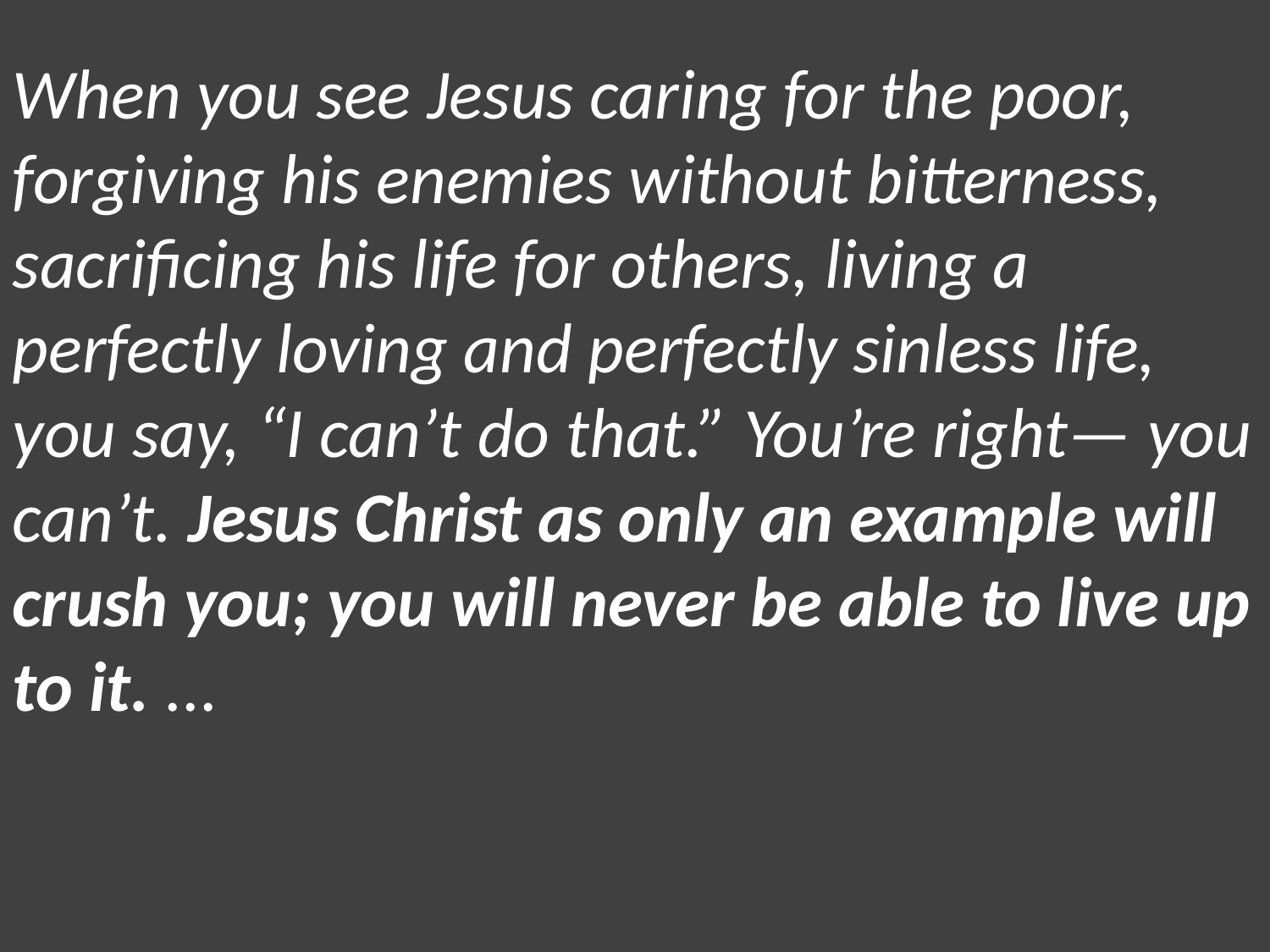

When you see Jesus caring for the poor, forgiving his enemies without bitterness, sacrificing his life for others, living a perfectly loving and perfectly sinless life, you say, “I can’t do that.” You’re right— you can’t. Jesus Christ as only an example will crush you; you will never be able to live up to it. ...